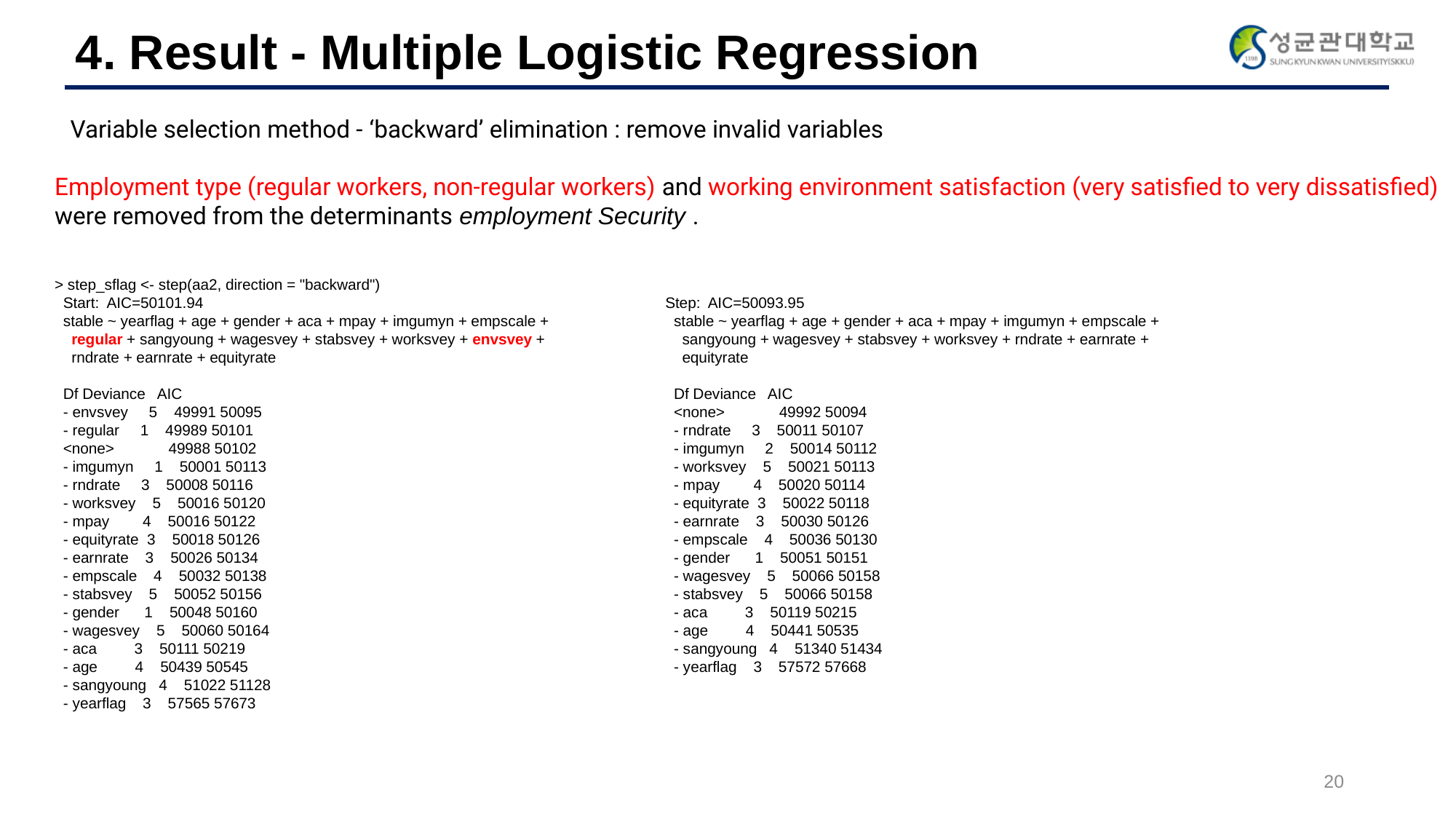

4. Result - Multiple Logistic Regression

Variable selection method - ‘backward’ elimination : remove invalid variables

Employment type (regular workers, non-regular workers) and working environment satisfaction (very satisfied to very dissatisfied) were removed from the determinants employment Security .
> step_sflag <- step(aa2, direction = "backward")
  Start:  AIC=50101.94
  stable ~ yearflag + age + gender + aca + mpay + imgumyn + empscale +
    regular + sangyoung + wagesvey + stabsvey + worksvey + envsvey +
    rndrate + earnrate + equityrate

  Df Deviance   AIC
  - envsvey     5    49991 50095
  - regular     1    49989 50101
  <none>             49988 50102
  - imgumyn     1    50001 50113
  - rndrate     3    50008 50116
  - worksvey    5    50016 50120
  - mpay        4    50016 50122
  - equityrate  3    50018 50126
  - earnrate    3    50026 50134
  - empscale    4    50032 50138
  - stabsvey    5    50052 50156
  - gender      1    50048 50160
  - wagesvey    5    50060 50164
  - aca         3    50111 50219
  - age         4    50439 50545
  - sangyoung   4    51022 51128
  - yearflag    3    57565 57673
Step:  AIC=50093.95
  stable ~ yearflag + age + gender + aca + mpay + imgumyn + empscale +
    sangyoung + wagesvey + stabsvey + worksvey + rndrate + earnrate +
    equityrate

  Df Deviance   AIC
  <none>             49992 50094
  - rndrate     3    50011 50107
  - imgumyn     2    50014 50112
  - worksvey    5    50021 50113
  - mpay        4    50020 50114
  - equityrate  3    50022 50118
  - earnrate    3    50030 50126
  - empscale    4    50036 50130
  - gender      1    50051 50151
  - wagesvey    5    50066 50158
  - stabsvey    5    50066 50158
  - aca         3    50119 50215
  - age         4    50441 50535
  - sangyoung   4    51340 51434
  - yearflag    3    57572 57668
20